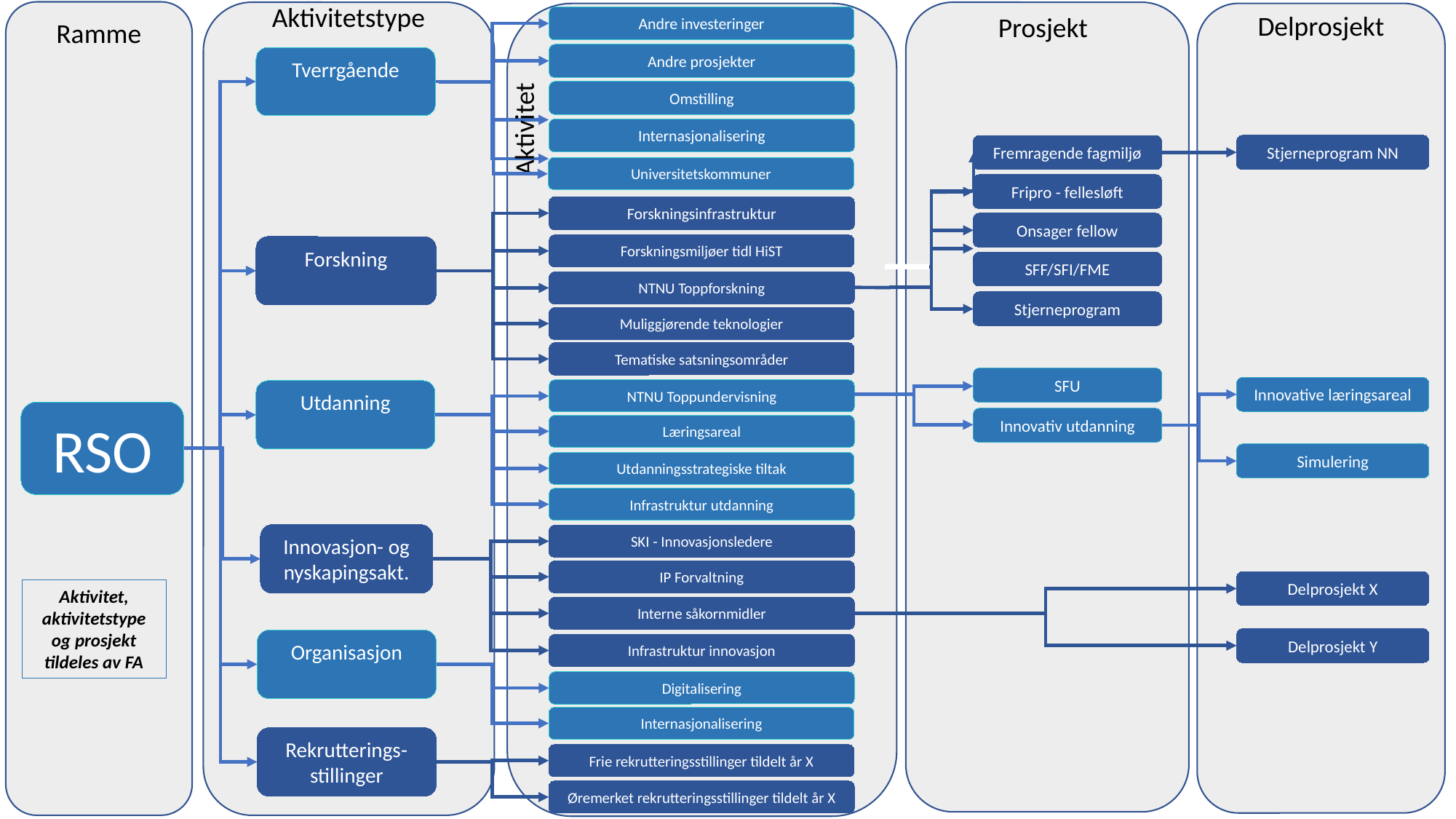

Aktivitetstype

Delprosjekt

Prosjekt
Andre investeringer
Ramme
Andre prosjekter
Tverrgående

Omstilling
Aktivitet
Internasjonalisering
Stjerneprogram NN
Fremragende fagmiljø
Universitetskommuner
Fripro - fellesløft
Forskningsinfrastruktur
Onsager fellow
Forskningsmiljøer tidl HiST
Forskning

SFF/SFI/FME

NTNU Toppforskning
Stjerneprogram
Muliggjørende teknologier
Tematiske satsningsområder
SFU
Innovative læringsareal
NTNU Toppundervisning
Utdanning

RSO
Innovativ utdanning
Læringsareal
Simulering
Utdanningsstrategiske tiltak
Infrastruktur utdanning
Innovasjon- og nyskapingsakt.
SKI - Innovasjonsledere
IP Forvaltning
Delprosjekt X
Aktivitet, aktivitetstype og prosjekt tildeles av FA
Interne såkornmidler
Delprosjekt Y
Organisasjon

Infrastruktur innovasjon
Digitalisering
Internasjonalisering
Rekrutterings-stillinger
Frie rekrutteringsstillinger tildelt år X
Øremerket rekrutteringsstillinger tildelt år X